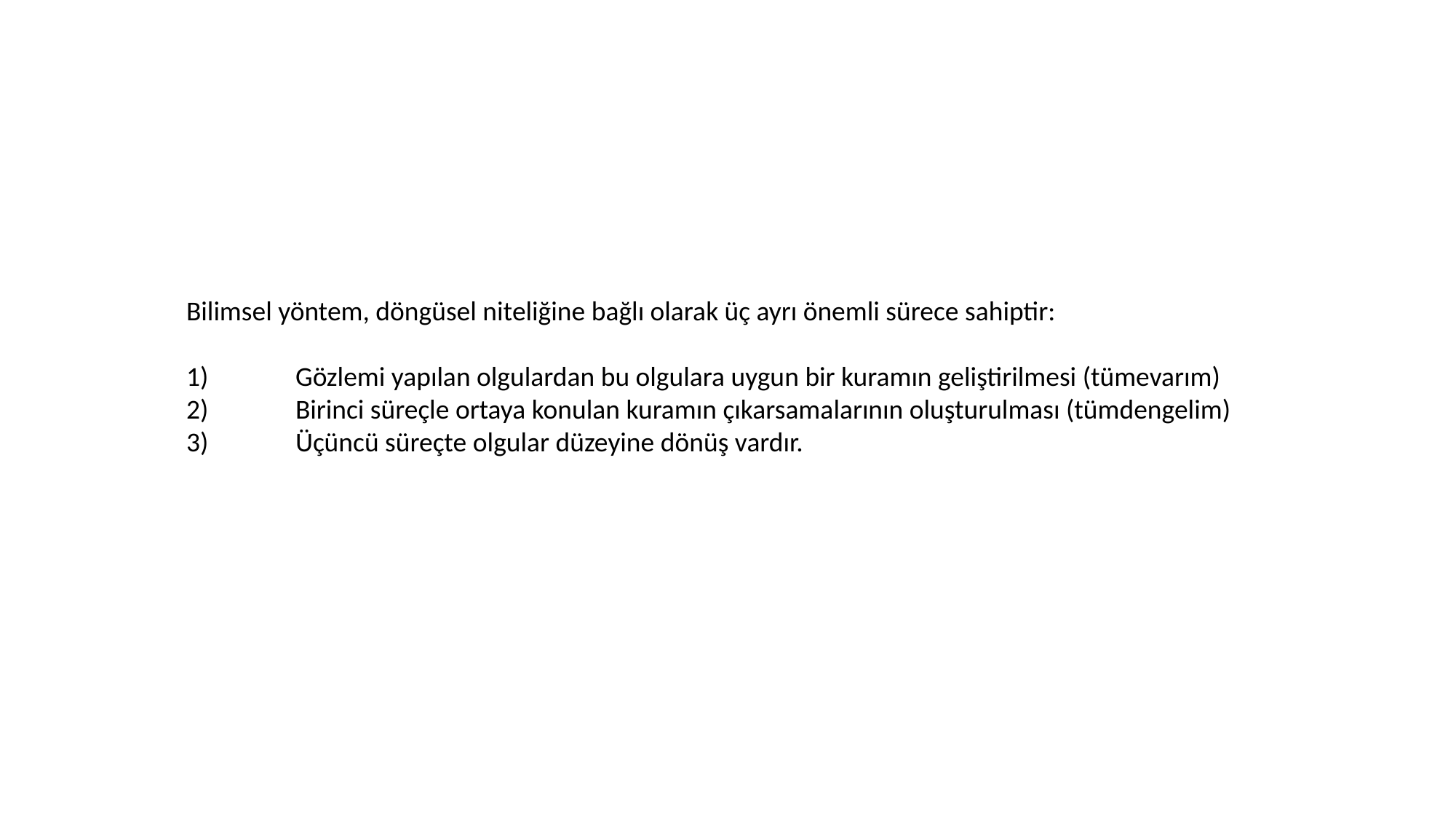

Bilimsel yöntem, döngüsel niteliğine bağlı olarak üç ayrı önemli sürece sahiptir:

1)	Gözlemi yapılan olgulardan bu olgulara uygun bir kuramın geliştirilmesi (tümevarım)
2)	Birinci süreçle ortaya konulan kuramın çıkarsamalarının oluşturulması (tümdengelim)
3)	Üçüncü süreçte olgular düzeyine dönüş vardır.